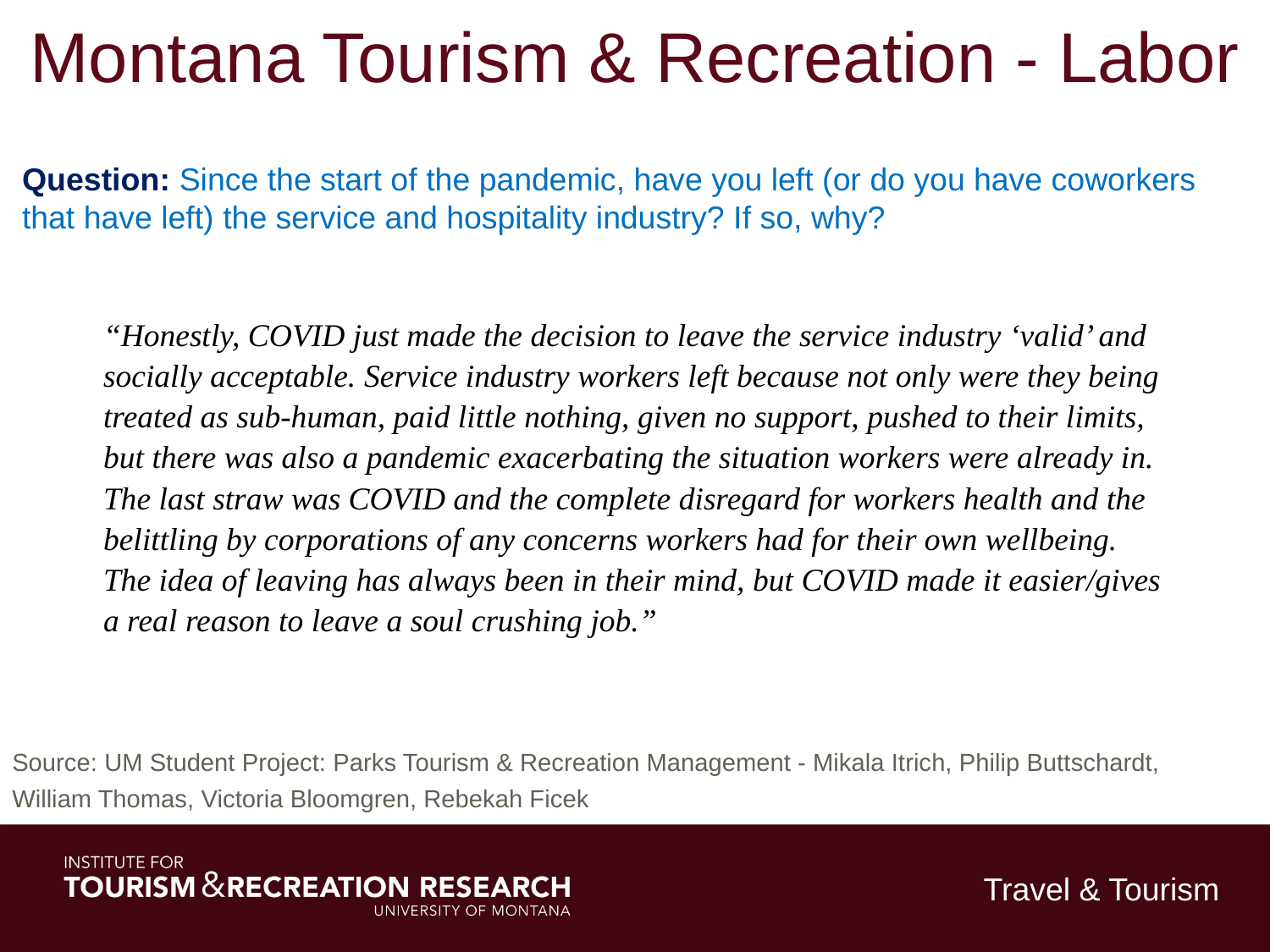

Montana Tourism & Recreation - Labor
Question: Since the start of the pandemic, have you left (or do you have coworkers that have left) the service and hospitality industry? If so, why?
“Honestly, COVID just made the decision to leave the service industry ‘valid’ and socially acceptable. Service industry workers left because not only were they being treated as sub-human, paid little nothing, given no support, pushed to their limits, but there was also a pandemic exacerbating the situation workers were already in. The last straw was COVID and the complete disregard for workers health and the belittling by corporations of any concerns workers had for their own wellbeing. The idea of leaving has always been in their mind, but COVID made it easier/gives a real reason to leave a soul crushing job.”
Source: UM Student Project: Parks Tourism & Recreation Management - Mikala Itrich, Philip Buttschardt, William Thomas, Victoria Bloomgren, Rebekah Ficek